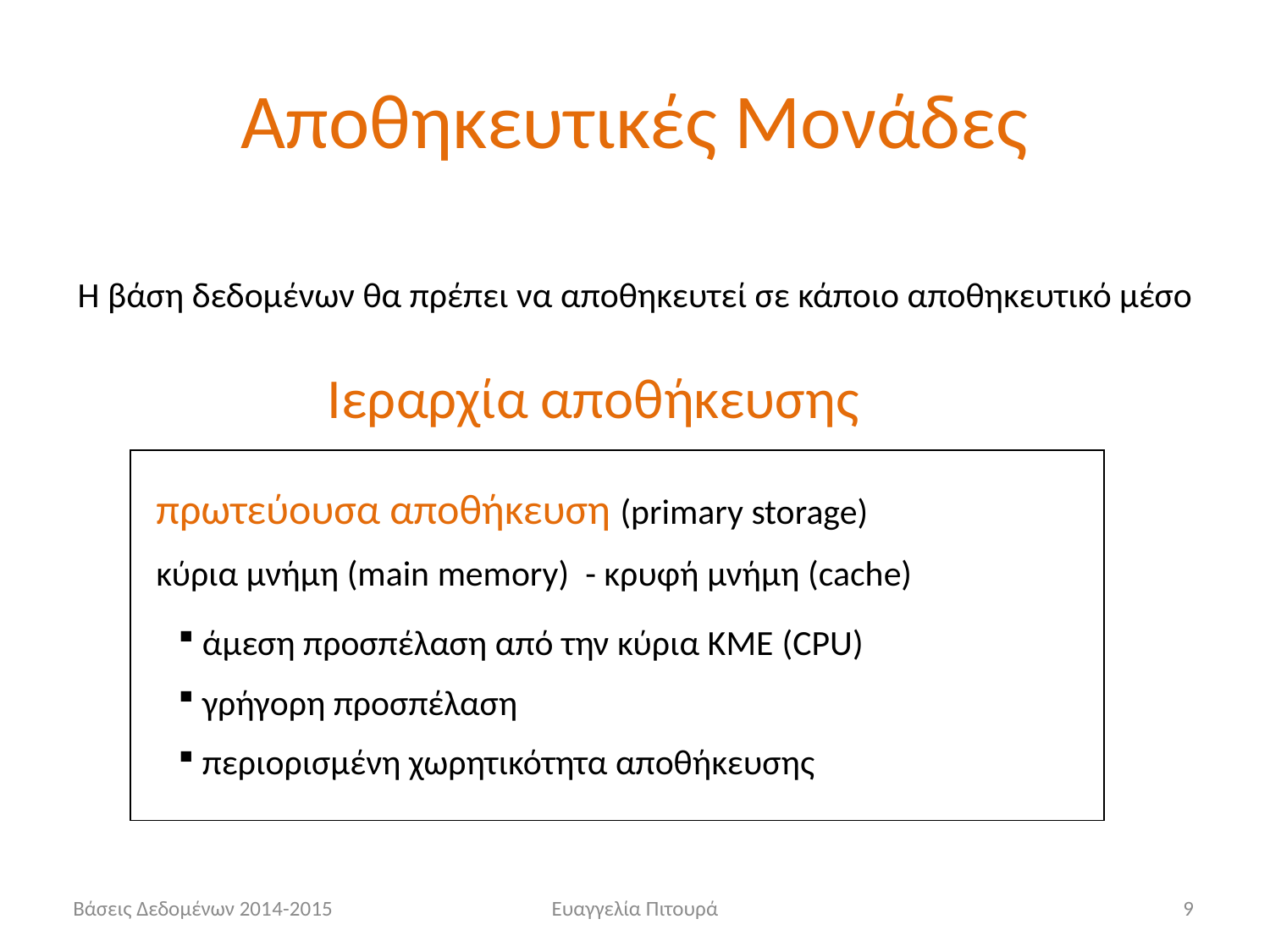

# Αποθηκευτικές Μονάδες
Η βάση δεδομένων θα πρέπει να αποθηκευτεί σε κάποιο αποθηκευτικό μέσο
Ιεραρχία αποθήκευσης

πρωτεύουσα αποθήκευση (primary storage)
κύρια μνήμη (main memory)  - κρυφή μνήμη (cache)
 άμεση προσπέλαση από την κύρια ΚΜΕ (CPU)
 γρήγορη προσπέλαση
 περιορισμένη χωρητικότητα αποθήκευσης
Βάσεις Δεδομένων 2014-2015
Ευαγγελία Πιτουρά
9